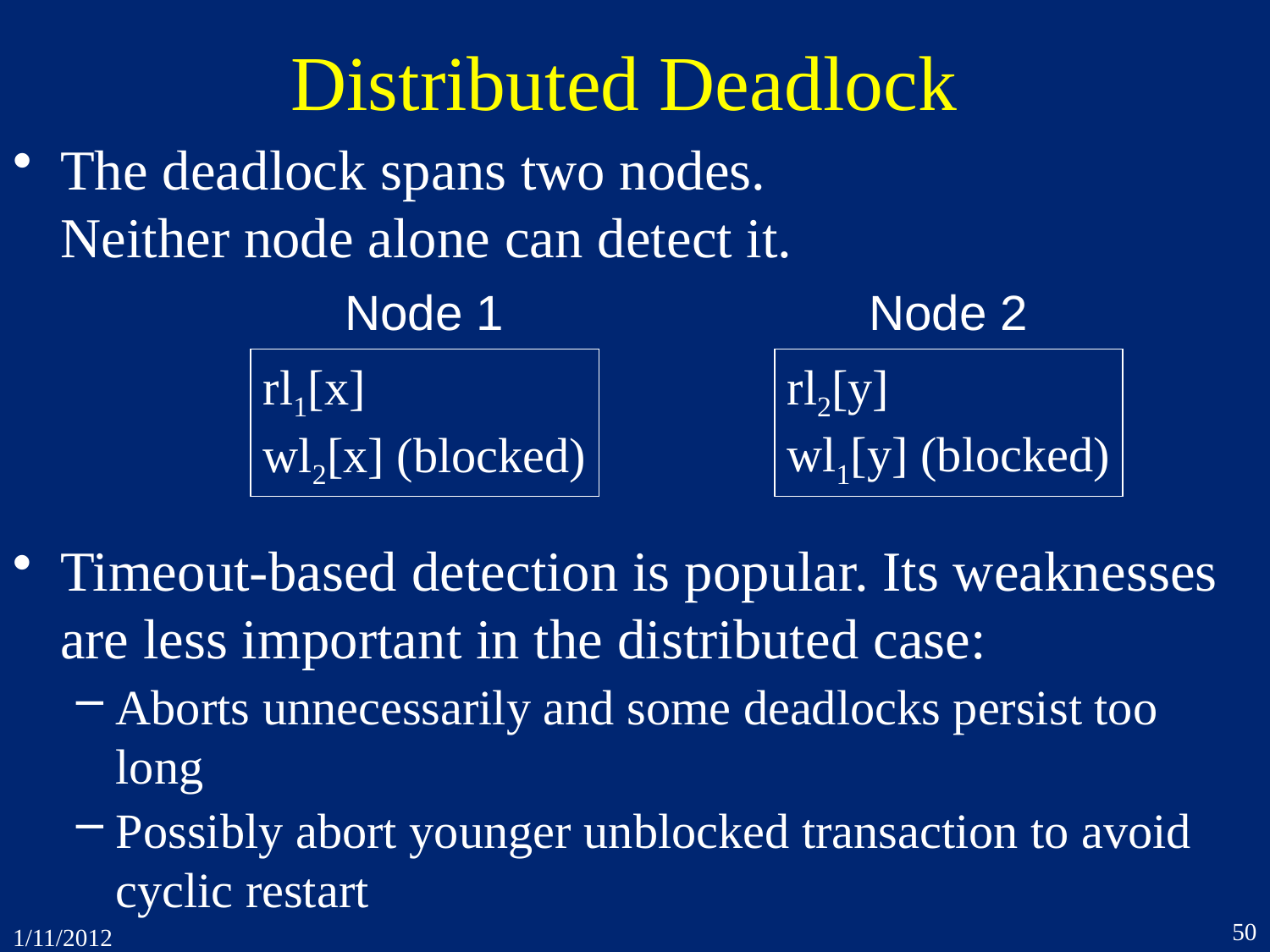

# Distributed Deadlock
The deadlock spans two nodes.
Neither node alone can detect it.
Node 2
Node 1
rl2[y]
wl1[y] (blocked)
rl1[x]
wl2[x] (blocked)
Timeout-based detection is popular. Its weaknesses are less important in the distributed case:
Aborts unnecessarily and some deadlocks persist too long
Possibly abort younger unblocked transaction to avoid cyclic restart
50
1/11/2012